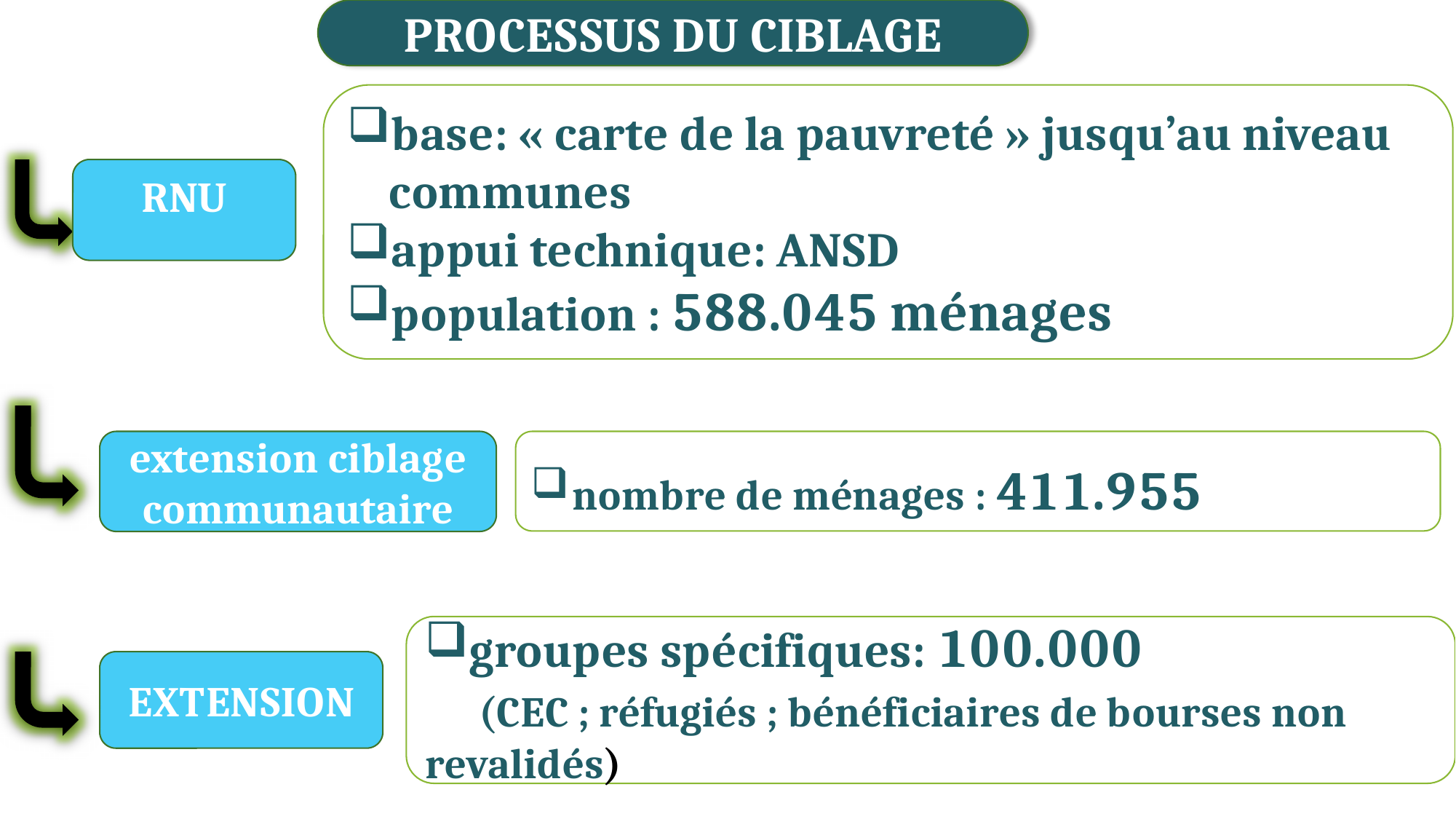

PROCESSUS DU CIBLAGE
base: « carte de la pauvreté » jusqu’au niveau communes
appui technique: ANSD
population : 588.045 ménages

RNU

extension ciblage communautaire

nombre de ménages : 411.955

groupes spécifiques: 100.000
     (CEC ; réfugiés ; bénéficiaires de bourses non revalidés)

EXTENSION